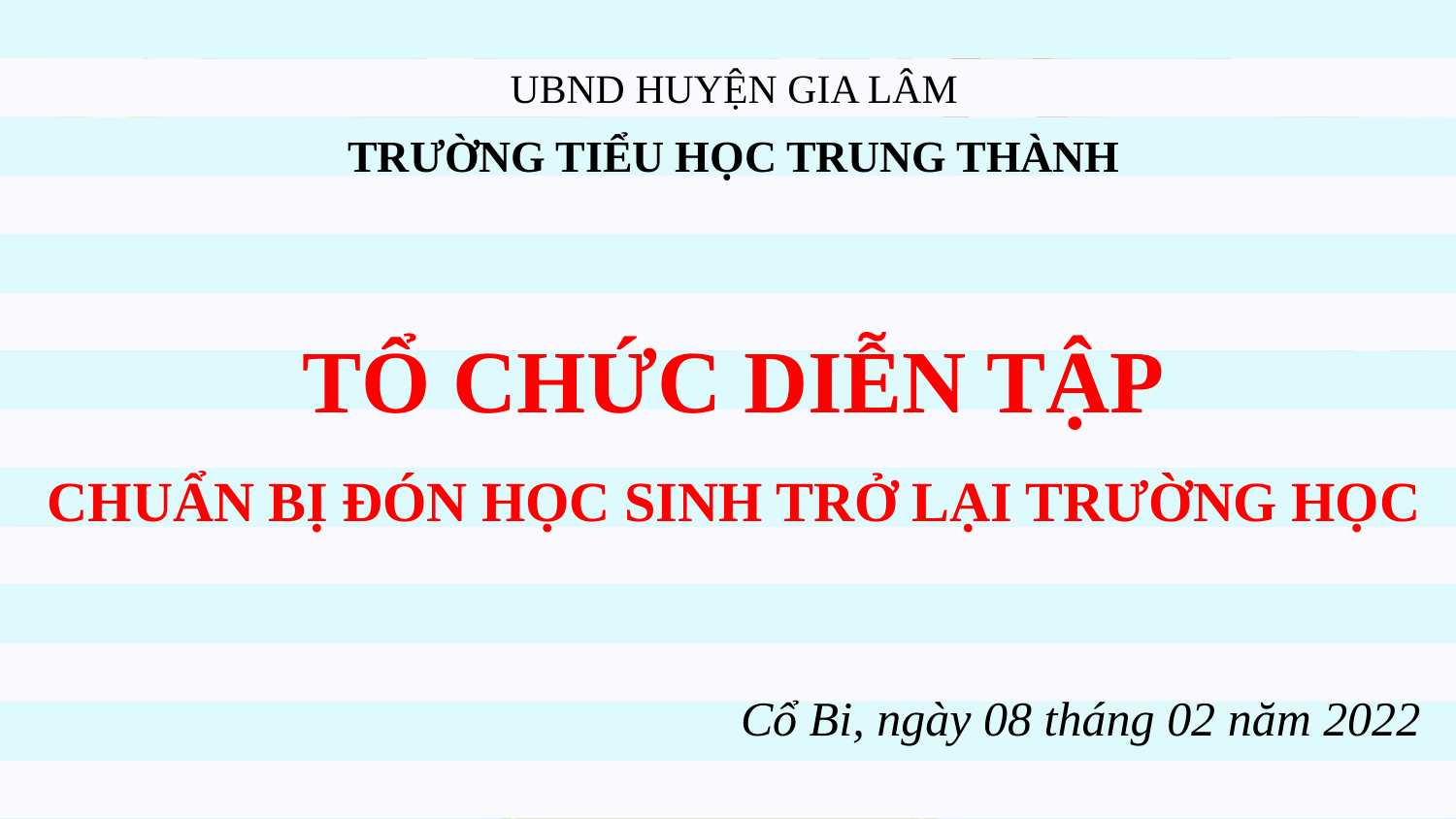

UBND HUYỆN GIA LÂM
TRƯỜNG TIỂU HỌC TRUNG THÀNH
TỔ CHỨC DIỄN TẬP
CHUẨN BỊ ĐÓN HỌC SINH TRỞ LẠI TRƯỜNG HỌC
Cổ Bi, ngày 08 tháng 02 năm 2022